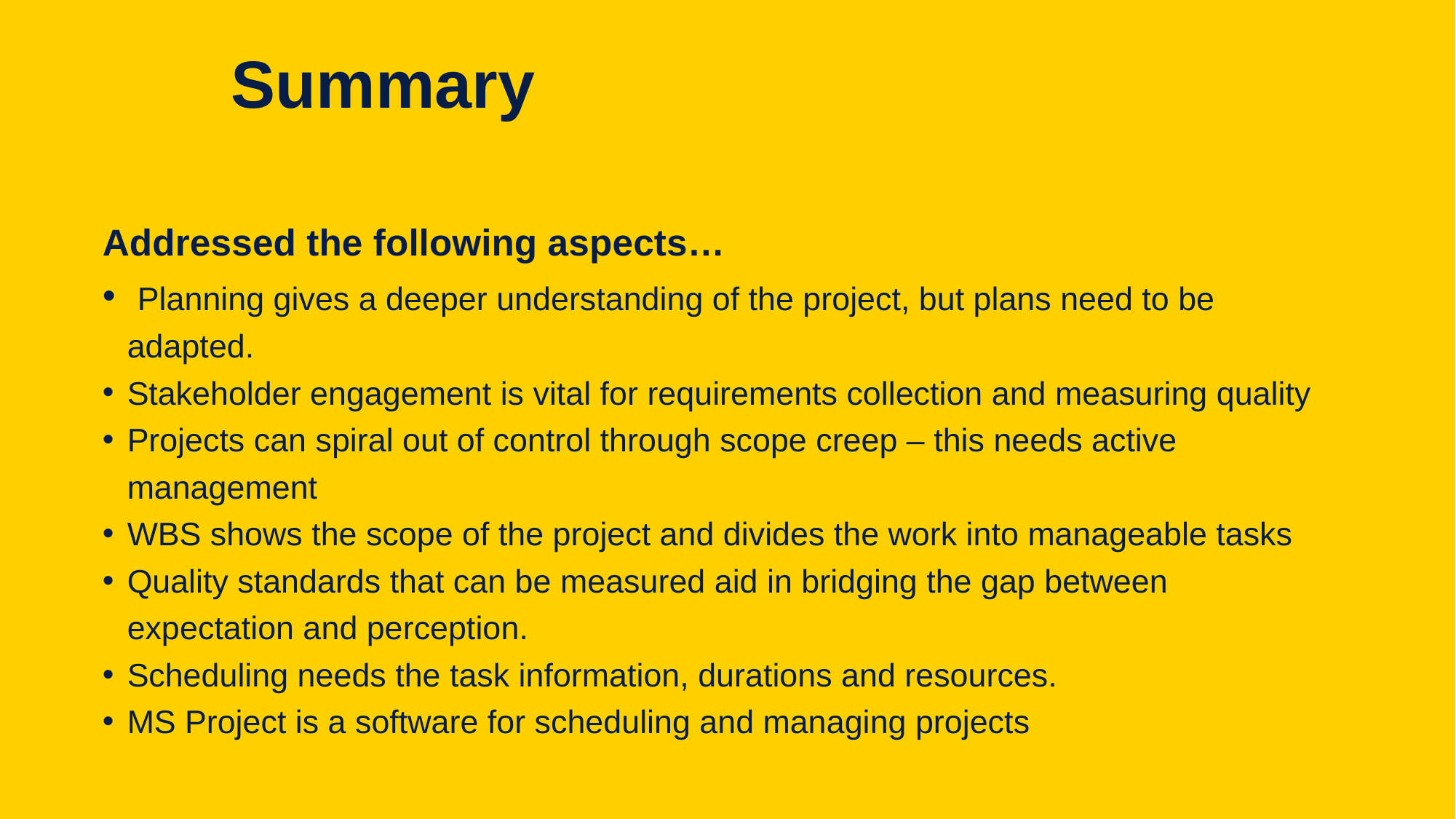

# Summary
Addressed the following aspects…
 Planning gives a deeper understanding of the project, but plans need to be adapted.
Stakeholder engagement is vital for requirements collection and measuring quality
Projects can spiral out of control through scope creep – this needs active management
WBS shows the scope of the project and divides the work into manageable tasks
Quality standards that can be measured aid in bridging the gap between expectation and perception.
Scheduling needs the task information, durations and resources.
MS Project is a software for scheduling and managing projects